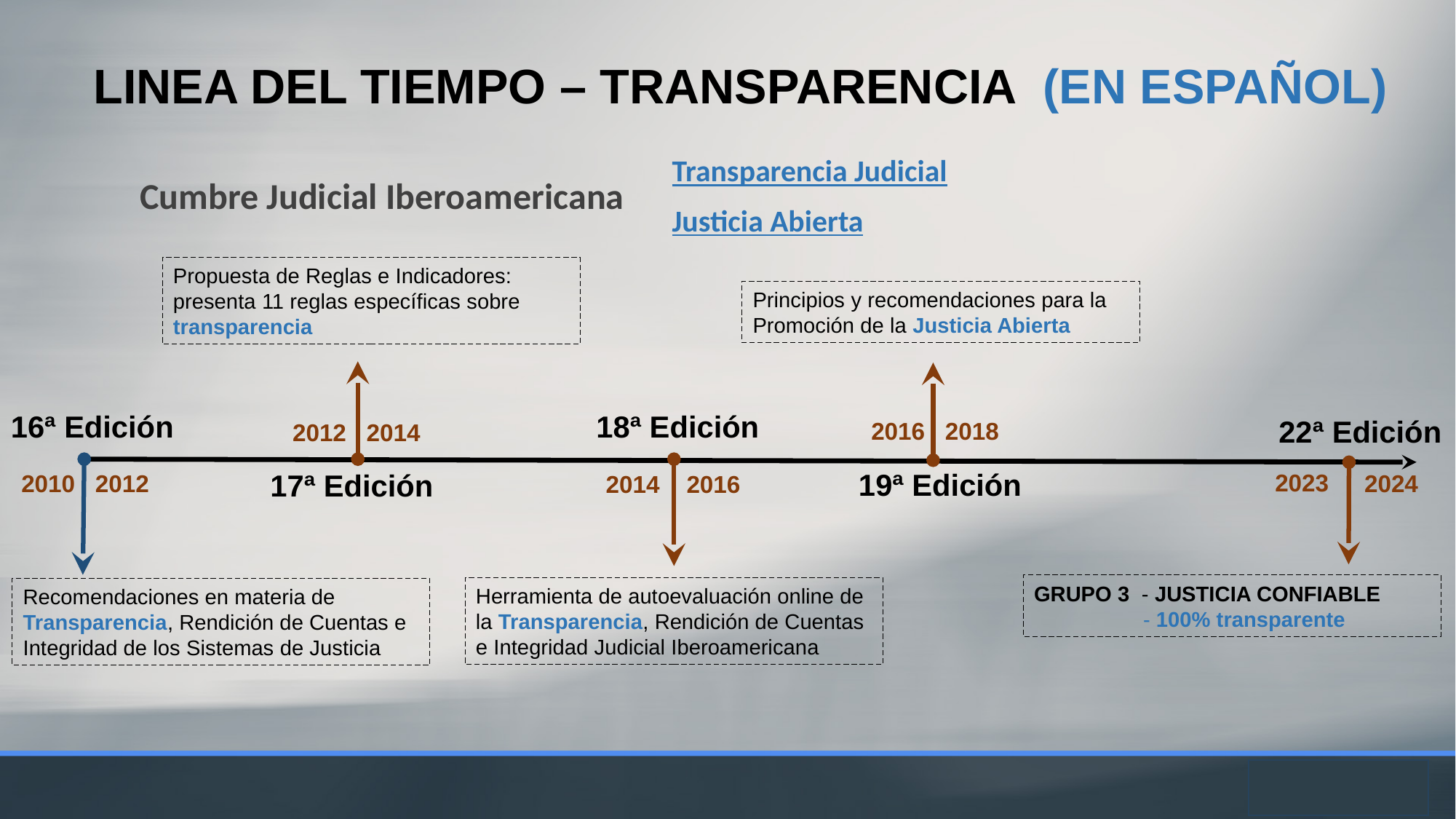

linea del tiempo – transparencia  (en español)
Transparencia Judicial
Cumbre Judicial Iberoamericana
Justicia Abierta
Propuesta de Reglas e Indicadores: presenta 11 reglas específicas sobre transparencia
Principios y recomendaciones para la Promoción de la Justicia Abierta
16ª Edición
18ª Edición
22ª Edición
2016   2018
2012   2014
19ª Edición
17ª Edición
2023
2010   2012
2024
2014    2016
GRUPO 3  - JUSTICIA CONFIABLE
	- 100% transparente
Herramienta de autoevaluación online de la Transparencia, Rendición de Cuentas e Integridad Judicial Iberoamericana
Recomendaciones en materia de Transparencia, Rendición de Cuentas e Integridad de los Sistemas de Justicia